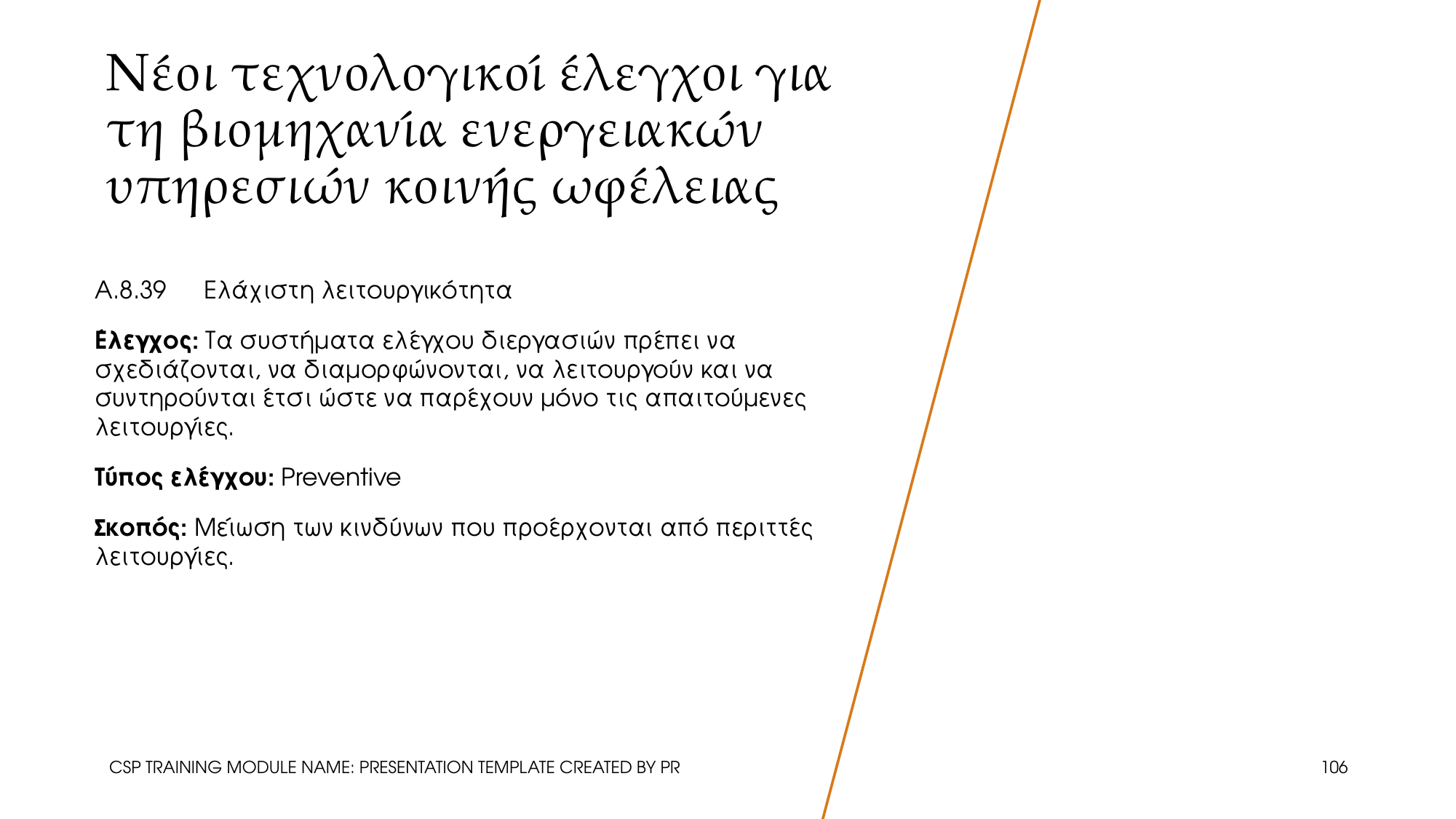

# Νέοι τεχνολογικοί έλεγχοι για τη βιομηχανία ενεργειακών υπηρεσιών κοινής ωφέλειας
A.8.39	Ελάχιστη λειτουργικότητα
Έλεγχος: Τα συστήματα ελέγχου διεργασιών πρέπει να σχεδιάζονται, να διαμορφώνονται, να λειτουργούν και να συντηρούνται έτσι ώστε να παρέχουν μόνο τις απαιτούμενες λειτουργίες.
Τύπος ελέγχου: Preventive
Σκοπός: Μείωση των κινδύνων που προέρχονται από περιττές λειτουργίες.
CSP TRAINING MODULE NAME: PRESENTATION TEMPLATE CREATED BY PR
106